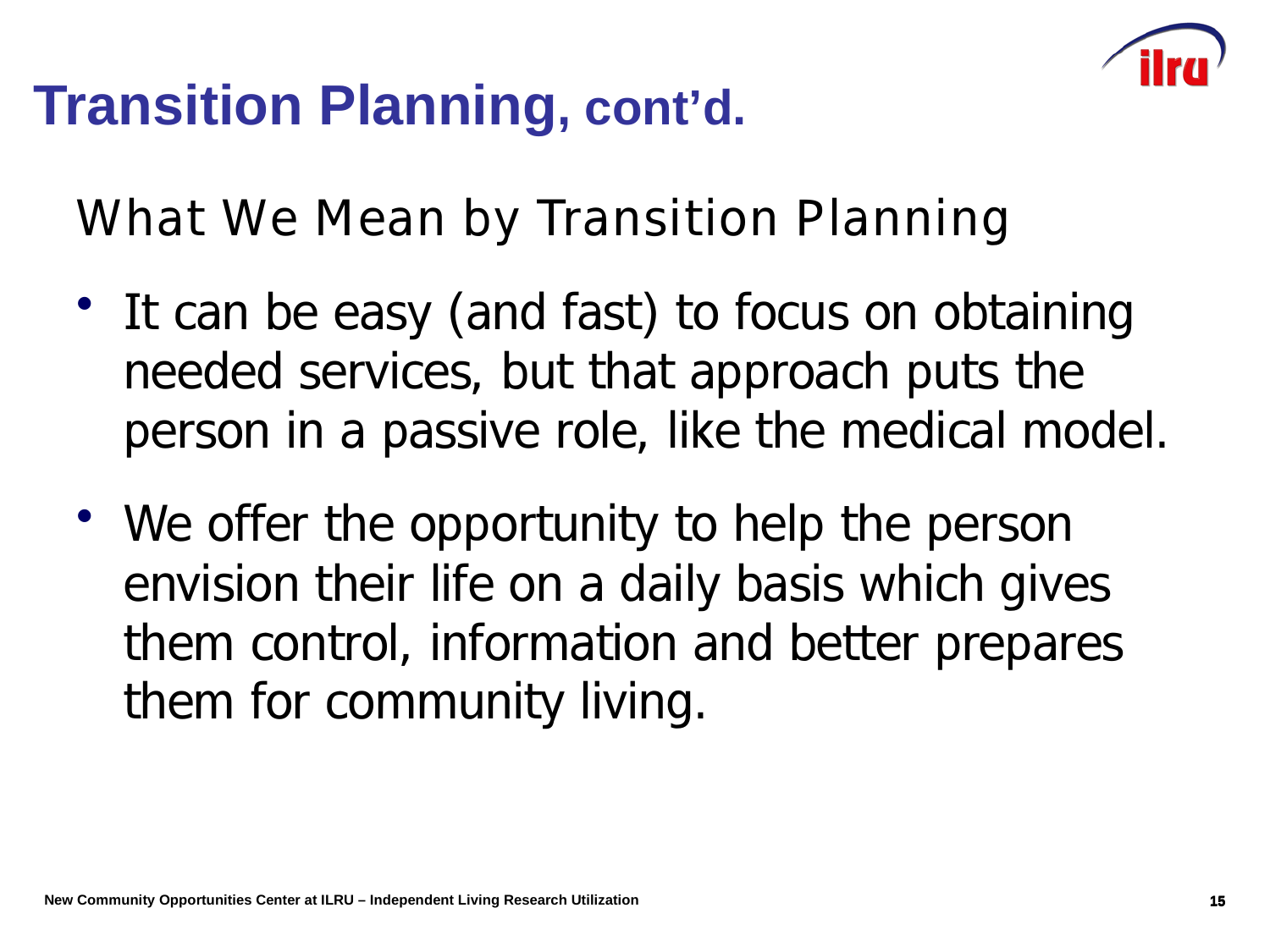

What We Mean by Transition Planning

It can be easy (and fast) to focus on obtaining needed services, but that approach puts the person in a passive role, like the medical model.

We offer the opportunity to help the person envision their life on a daily basis which gives them control, information and better prepares them for community living.
Transition Planning, cont’d.
15
15